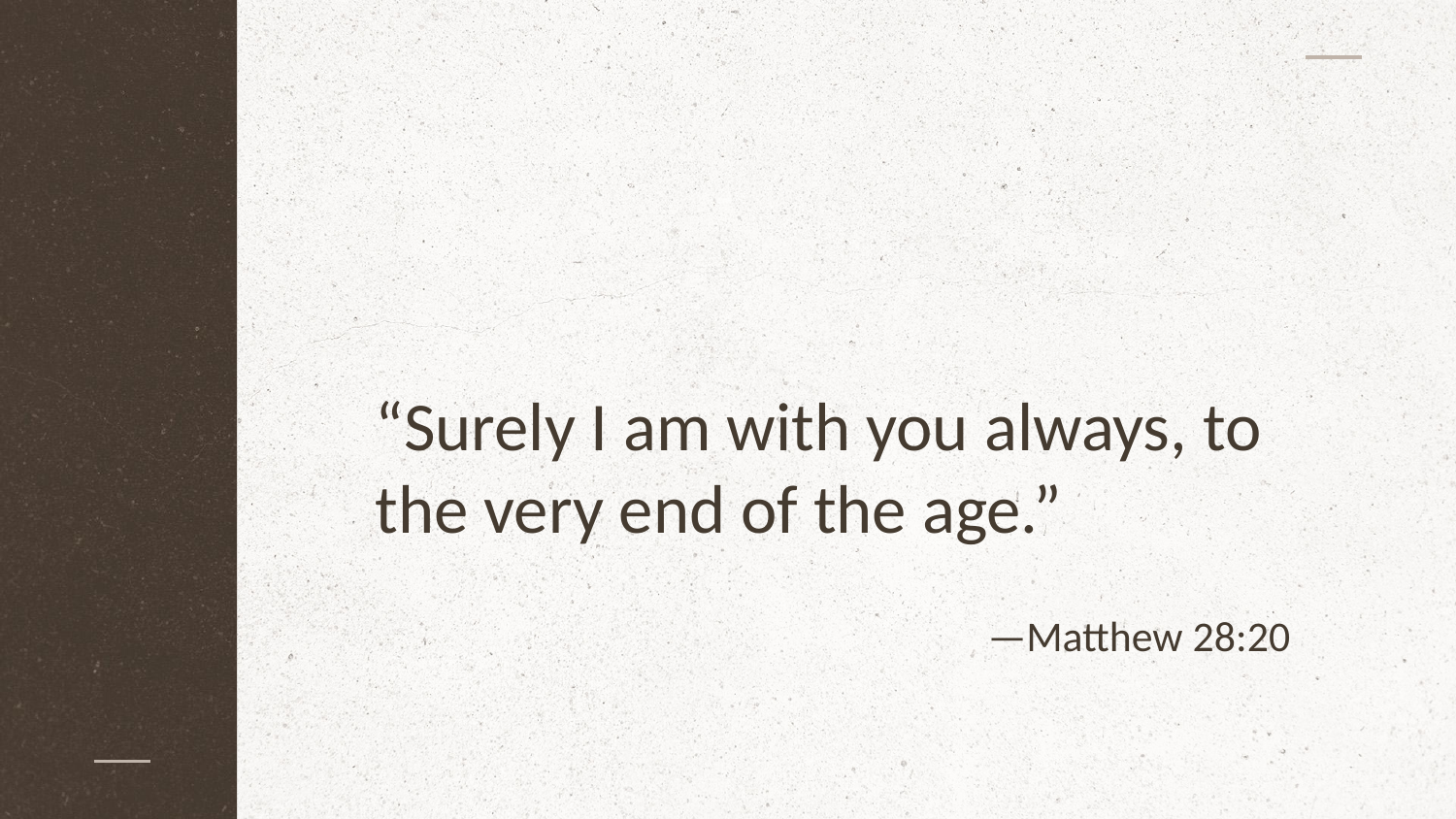

“Surely I am with you always, to the very end of the age.”
# —Matthew 28:20